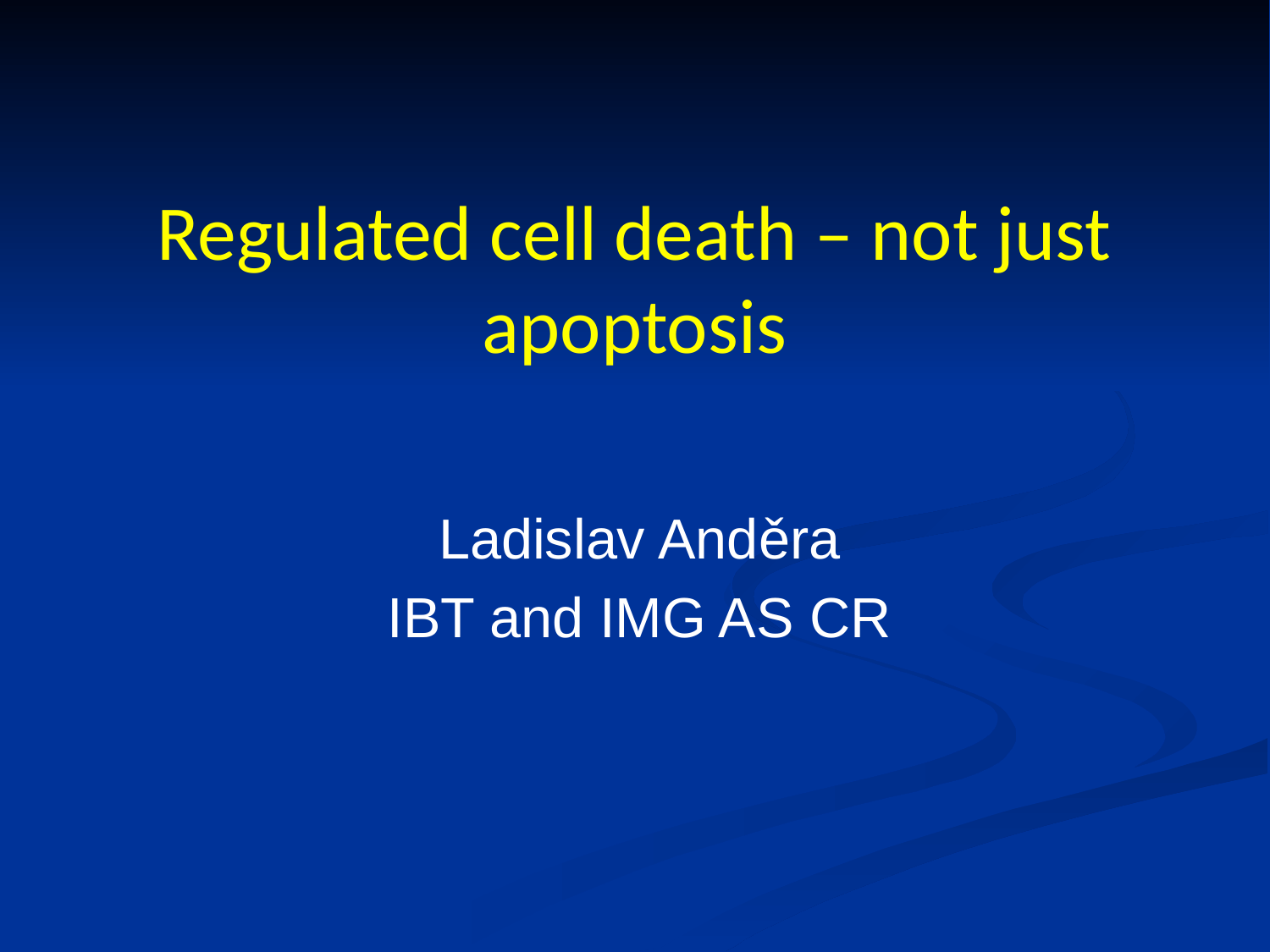

# Regulated cell death – not just apoptosis
Ladislav Anděra
IBT and IMG AS CR